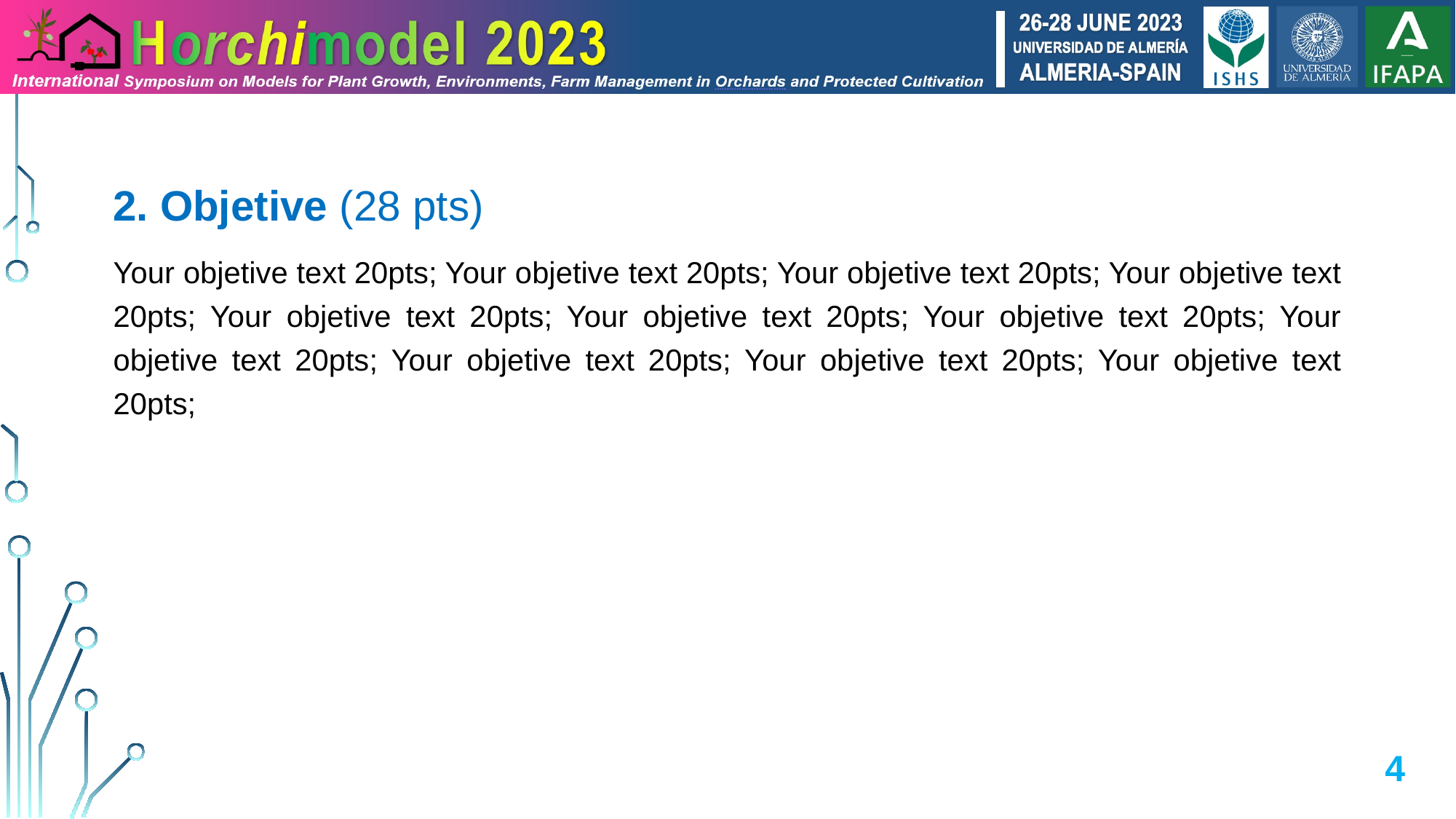

2. Objetive (28 pts)
Your objetive text 20pts; Your objetive text 20pts; Your objetive text 20pts; Your objetive text 20pts; Your objetive text 20pts; Your objetive text 20pts; Your objetive text 20pts; Your objetive text 20pts; Your objetive text 20pts; Your objetive text 20pts; Your objetive text 20pts;
4